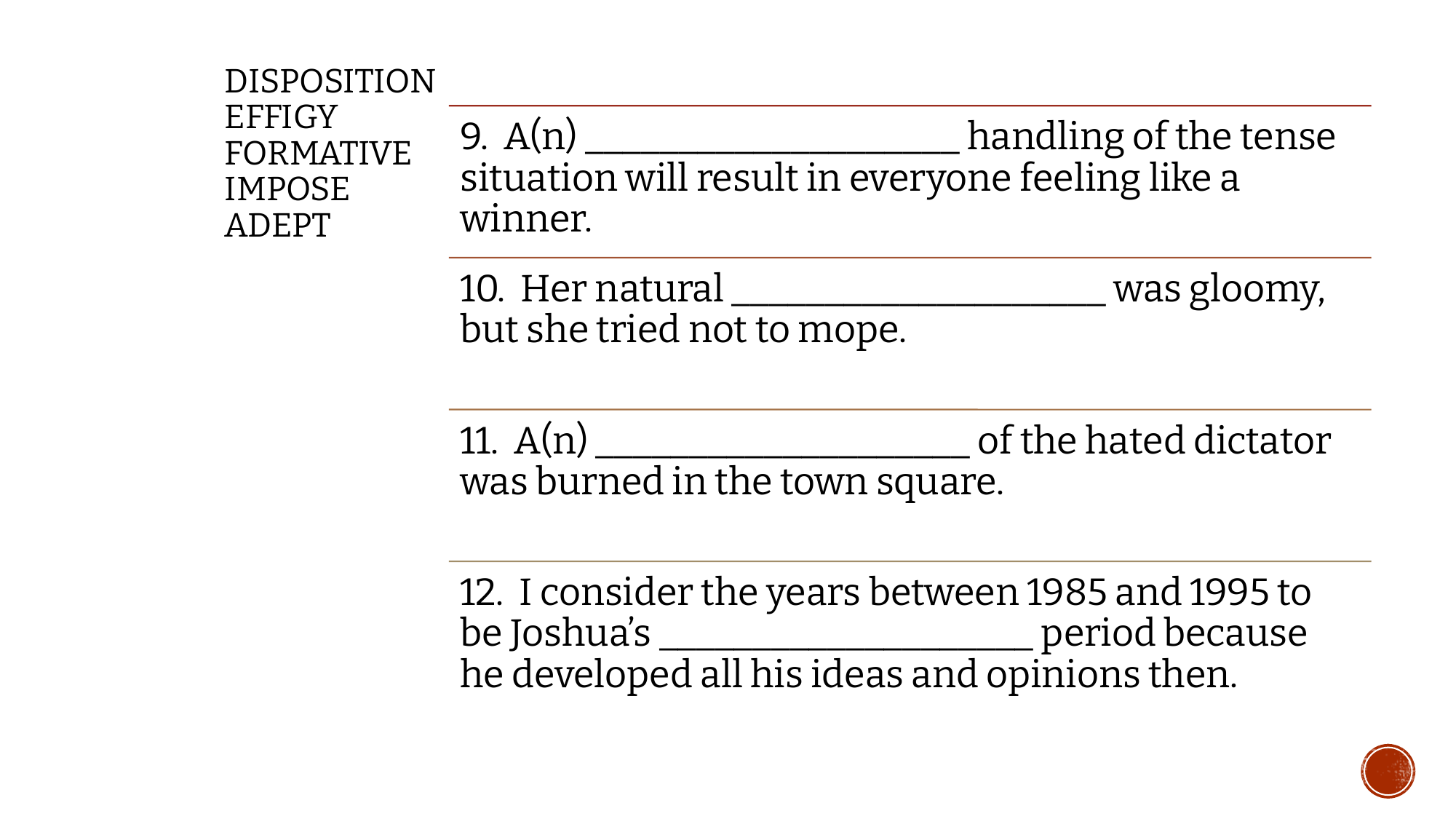

# disposition effigy formative impose adept
9.  A(n) ____________________ handling of the tense situation will result in everyone feeling like a winner.
10.  Her natural ____________________ was gloomy, but she tried not to mope.
11.  A(n) ____________________ of the hated dictator was burned in the town square.
12.  I consider the years between 1985 and 1995 to be Joshua’s ____________________ period because he developed all his ideas and opinions then.